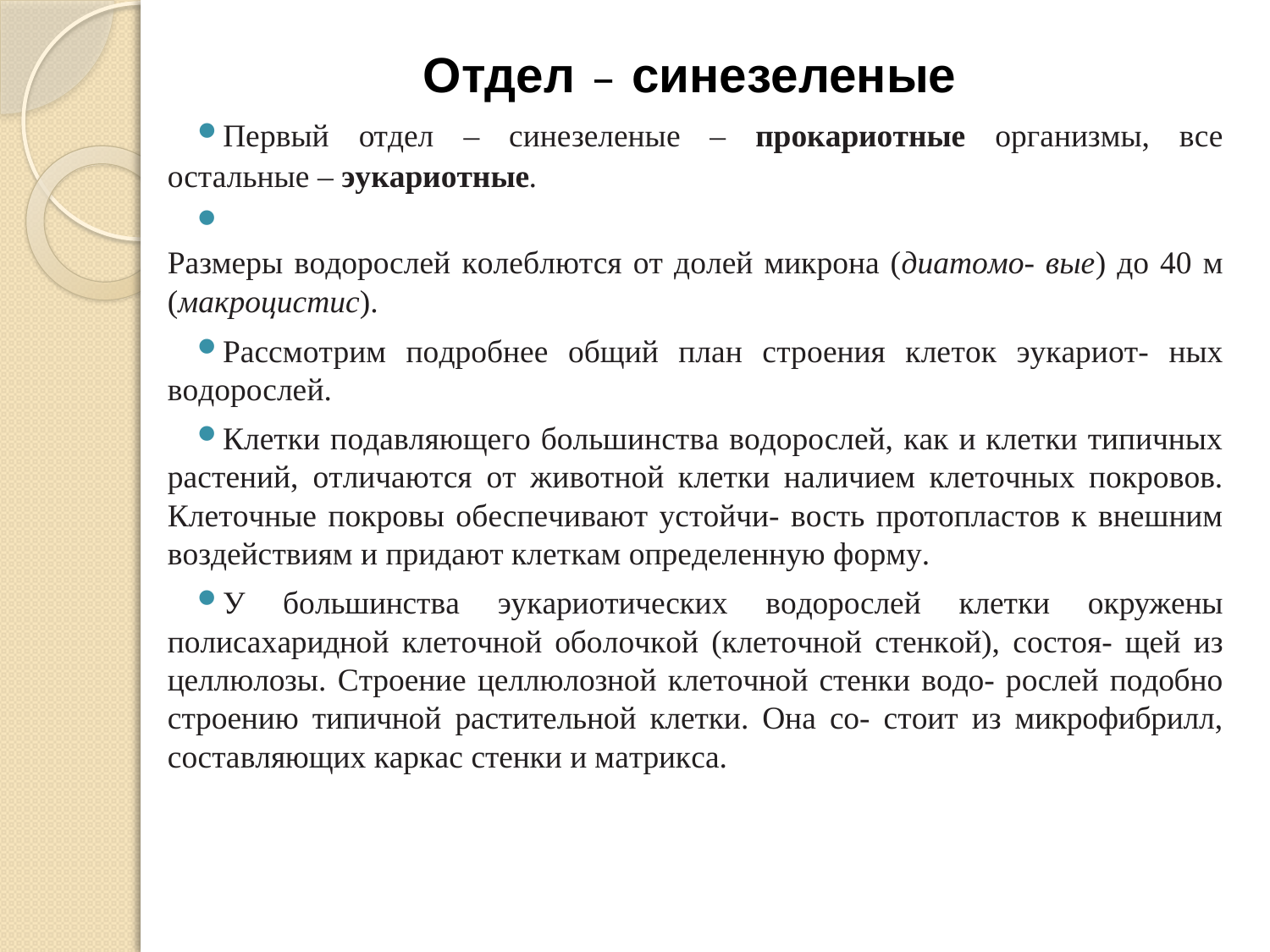

# Отдел – синезеленые
Первый отдел – синезеленые – прокариотные организмы, все остальные – эукариотные.
Размеры водорослей колеблются от долей микрона (диатомо- вые) до 40 м (макроцистис).
Рассмотрим подробнее общий план строения клеток эукариот- ных водорослей.
Клетки подавляющего большинства водорослей, как и клетки типичных растений, отличаются от животной клетки наличием клеточных покровов. Клеточные покровы обеспечивают устойчи- вость протопластов к внешним воздействиям и придают клеткам определенную форму.
У большинства эукариотических водорослей клетки окружены полисахаридной клеточной оболочкой (клеточной стенкой), состоя- щей из целлюлозы. Строение целлюлозной клеточной стенки водо- рослей подобно строению типичной растительной клетки. Она со- стоит из микрофибрилл, составляющих каркас стенки и матрикса.